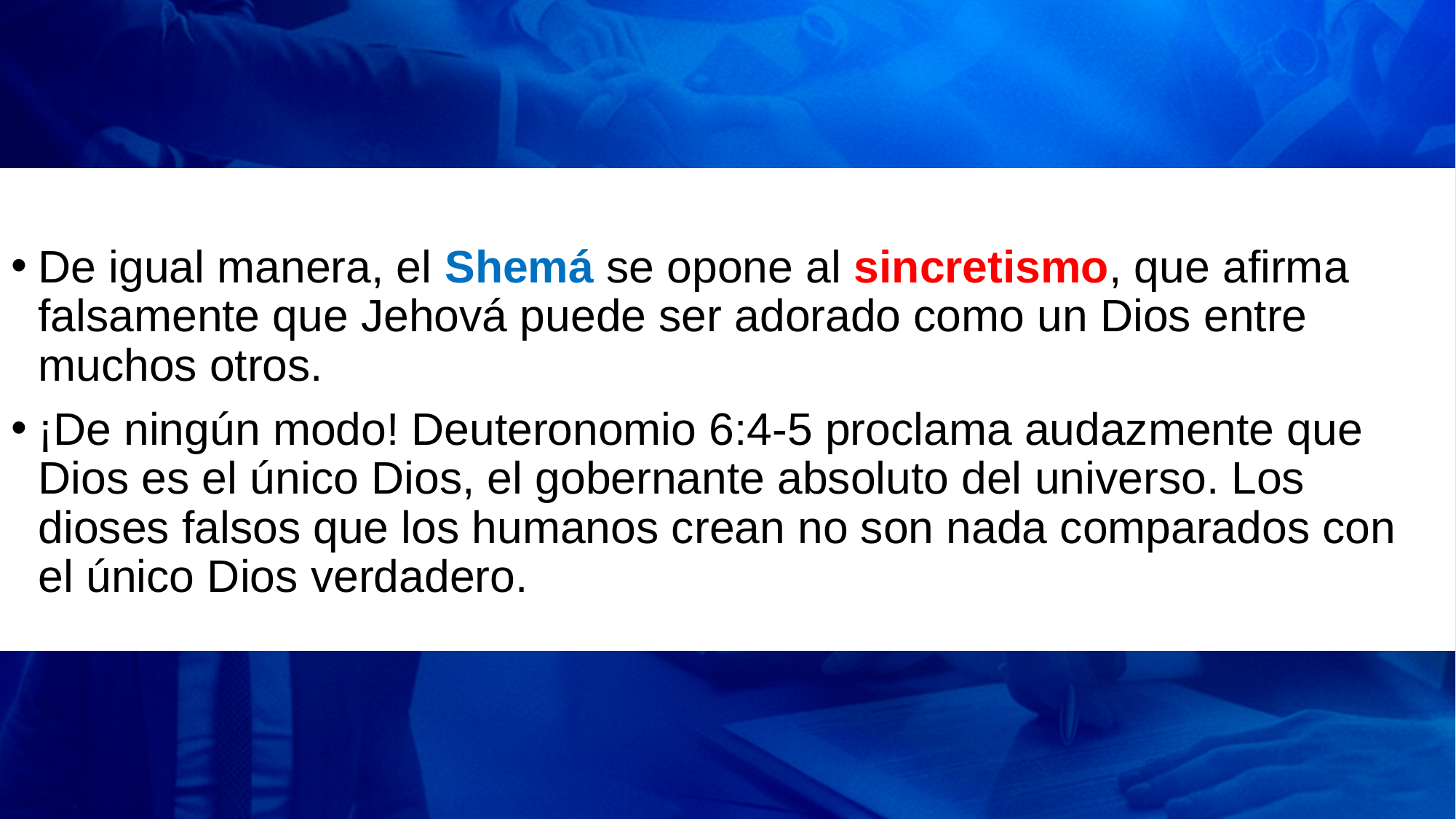

De igual manera, el Shemá se opone al sincretismo, que afirma falsamente que Jehová puede ser adorado como un Dios entre muchos otros.
¡De ningún modo! Deuteronomio 6:4-5 proclama audazmente que Dios es el único Dios, el gobernante absoluto del universo. Los dioses falsos que los humanos crean no son nada comparados con el único Dios verdadero.